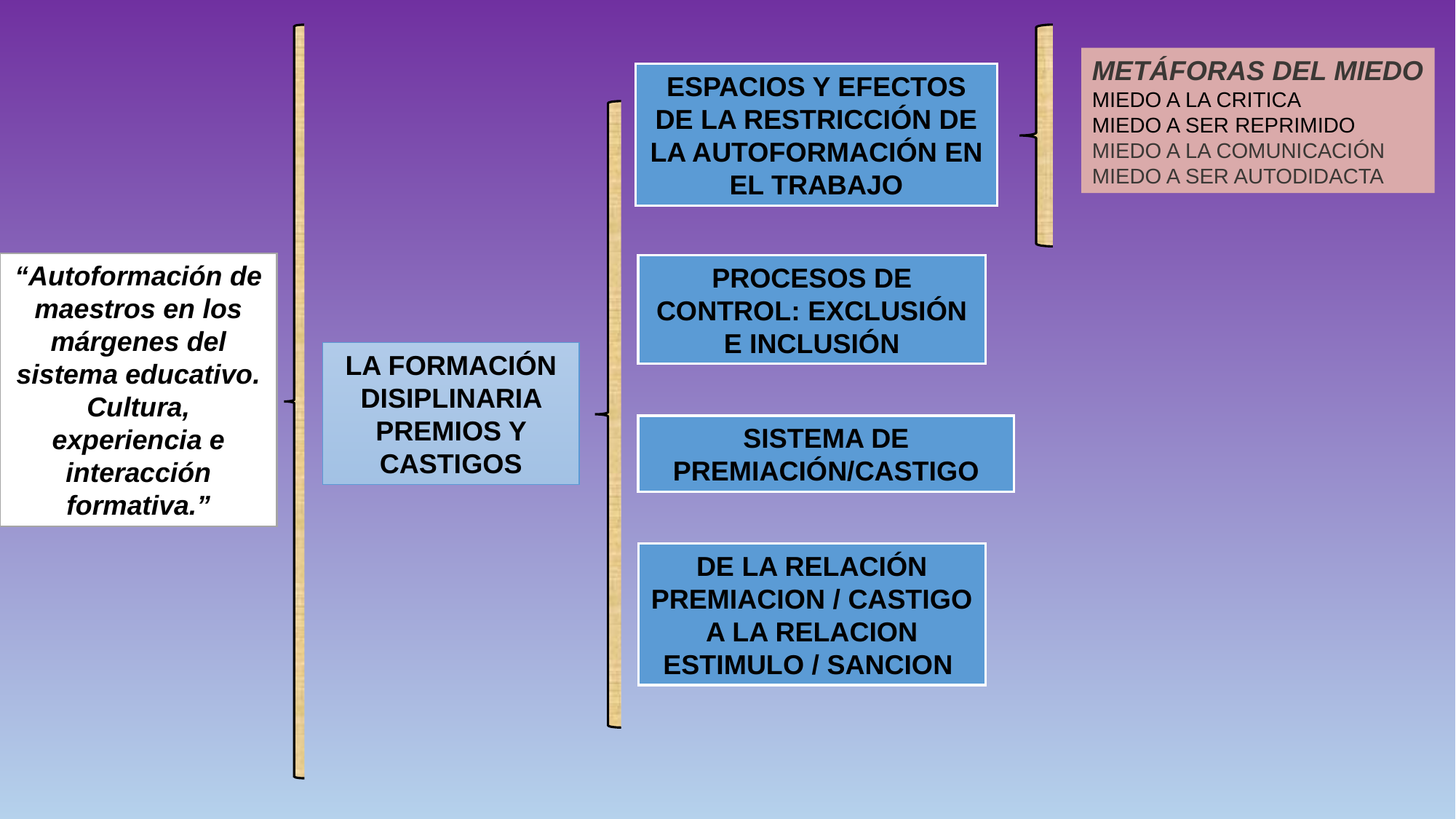

METÁFORAS DEL MIEDO
MIEDO A LA CRITICA
MIEDO A SER REPRIMIDO
MIEDO A LA COMUNICACIÓN
MIEDO A SER AUTODIDACTA
ESPACIOS Y EFECTOS DE LA RESTRICCIÓN DE LA AUTOFORMACIÓN EN EL TRABAJO

“Autoformación de maestros en los márgenes del sistema educativo. Cultura, experiencia e interacción formativa.”
PROCESOS DE CONTROL: EXCLUSIÓN E INCLUSIÓN
LA FORMACIÓN DISIPLINARIA PREMIOS Y CASTIGOS
SISTEMA DE PREMIACIÓN/CASTIGO
DE LA RELACIÓN PREMIACION / CASTIGO A LA RELACION ESTIMULO / SANCION